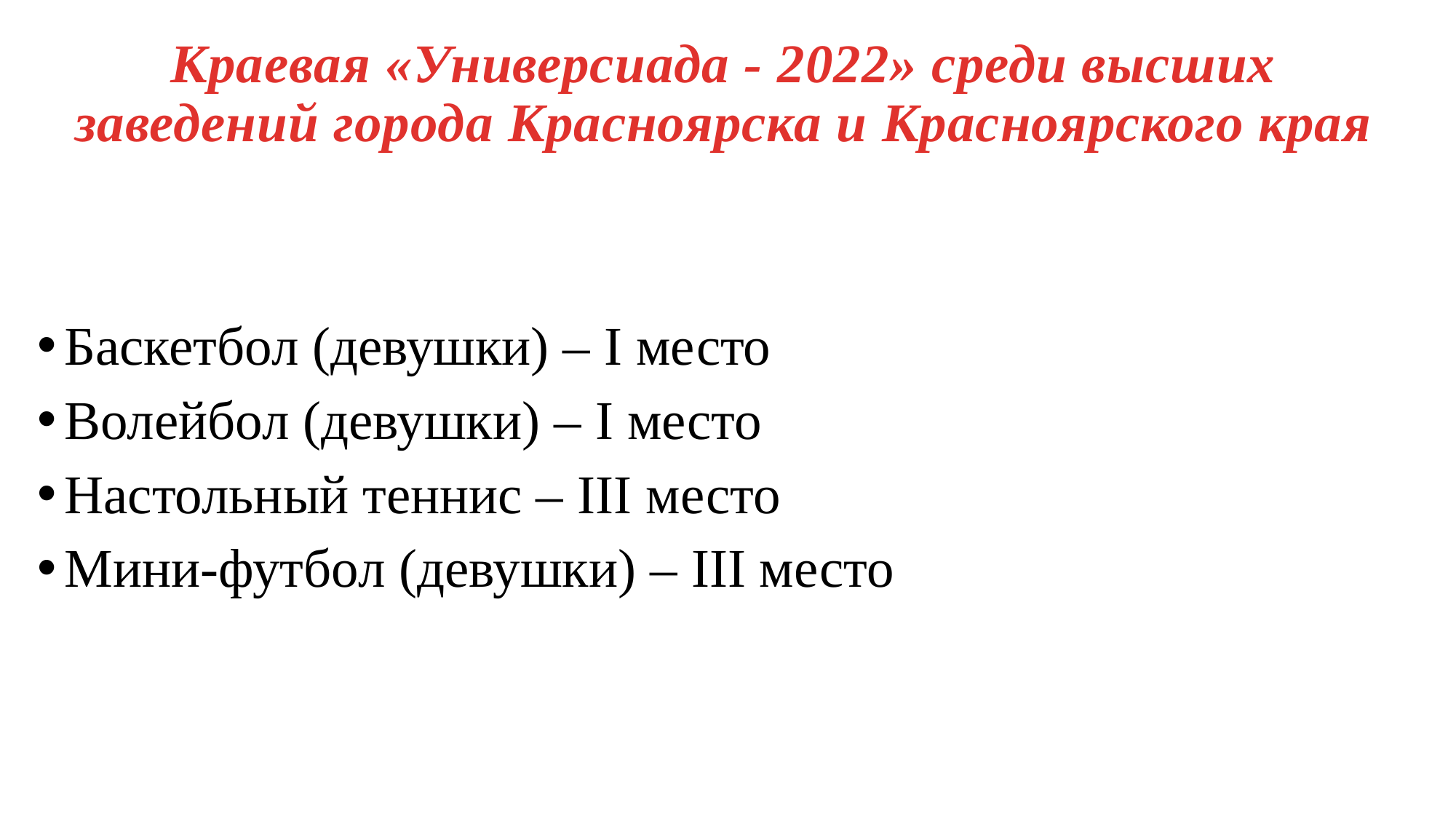

# Краевая «Универсиада - 2022» среди высших заведений города Красноярска и Красноярского края

Баскетбол (девушки) – I место
Волейбол (девушки) – I место
Настольный теннис – III место
Мини-футбол (девушки) – III место